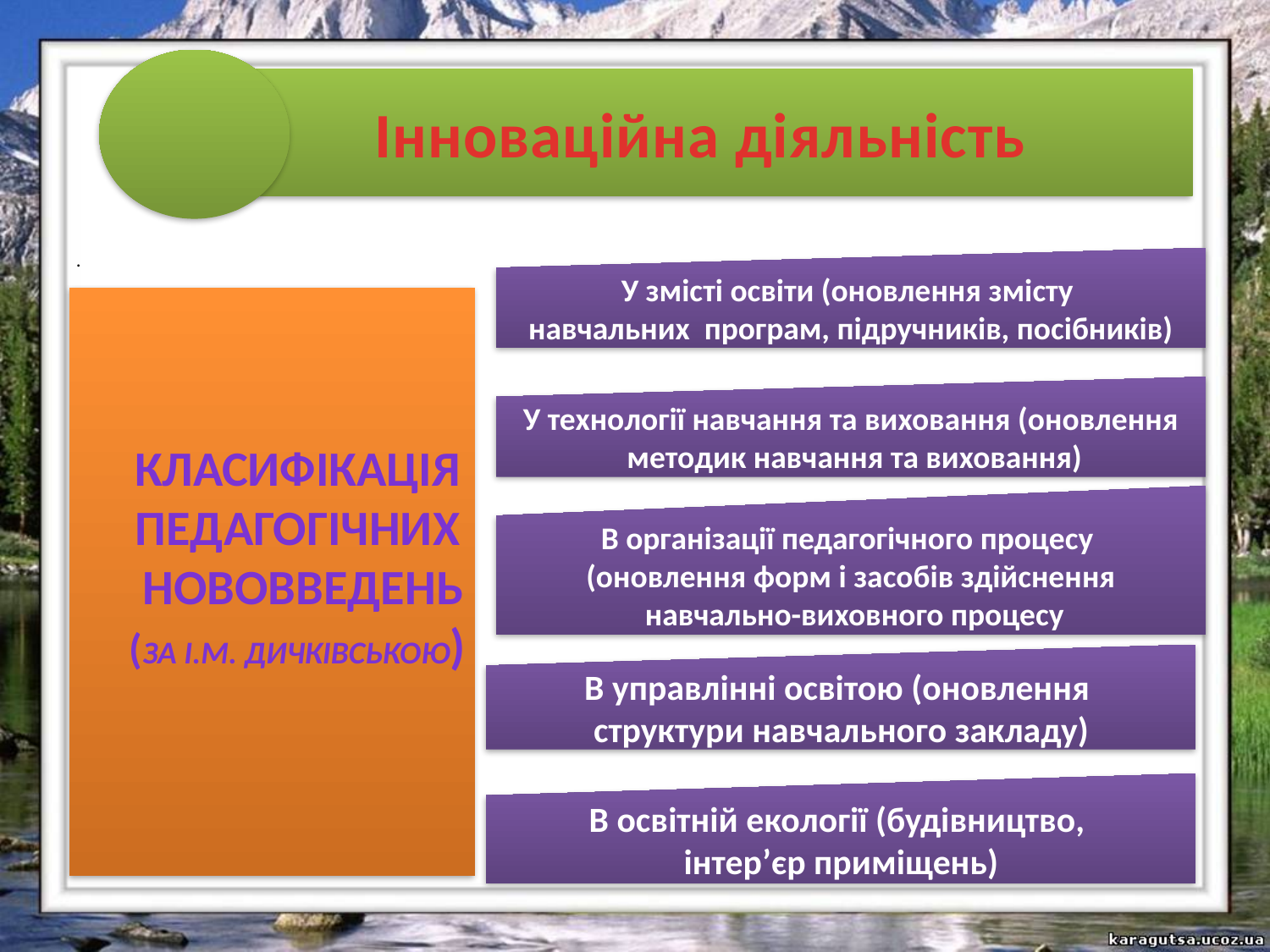

.

Інноваційна діяльність

.
У змісті освіти (оновлення змісту
навчальних  програм, підручників, посібників)
Класифікація
педагогічних
 нововведень
(за І.М. Дичківською)

У технології навчання та виховання (оновлення
 методик навчання та виховання)

В організації педагогічного процесу
(оновлення форм і засобів здійснення
 навчально-виховного процесу

В управлінні освітою (оновлення
структури навчального закладу)
В освітній екології (будівництво,
інтер’єр приміщень)